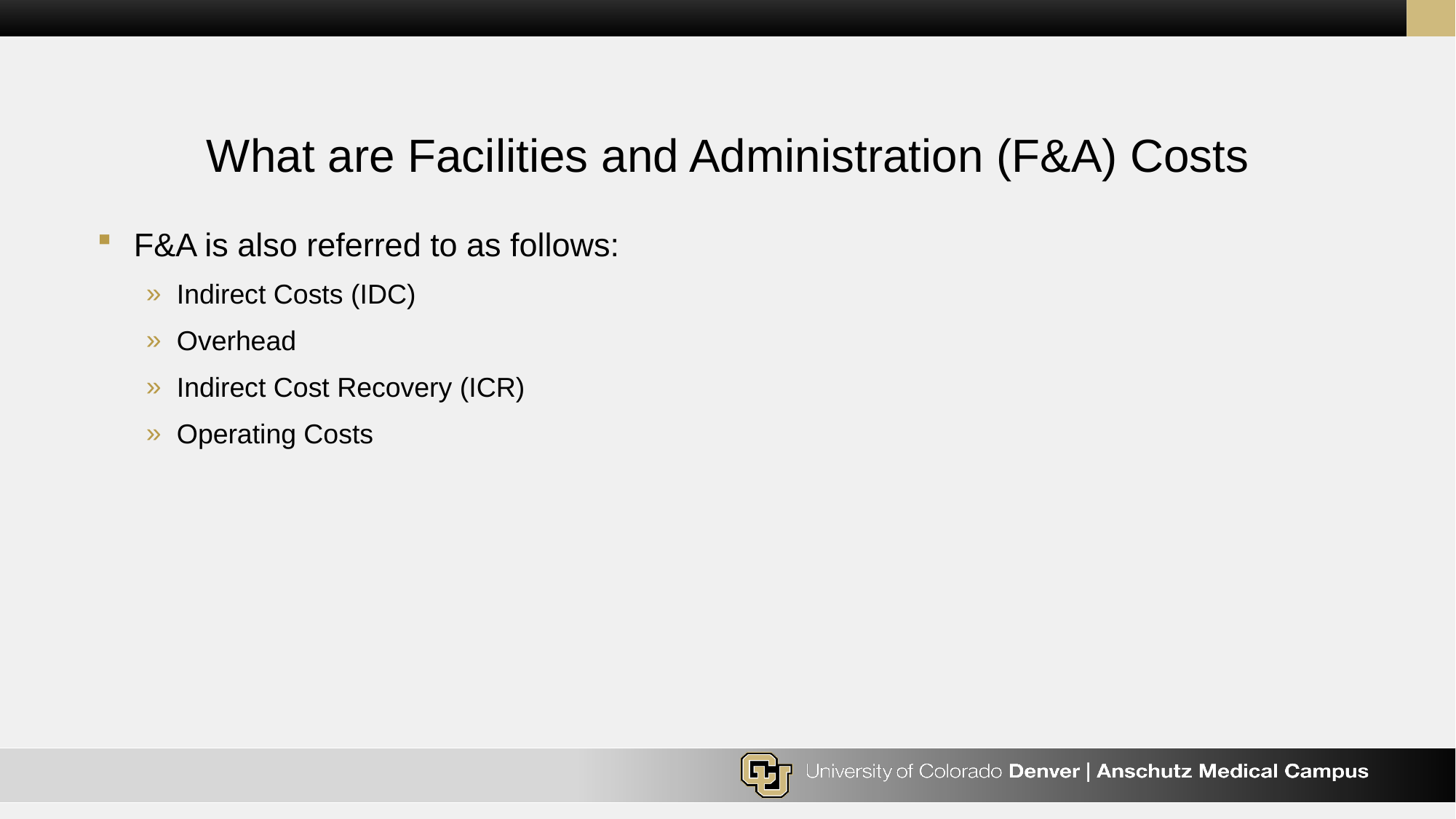

# What are Facilities and Administration (F&A) Costs
F&A is also referred to as follows:
Indirect Costs (IDC)
Overhead
Indirect Cost Recovery (ICR)
Operating Costs